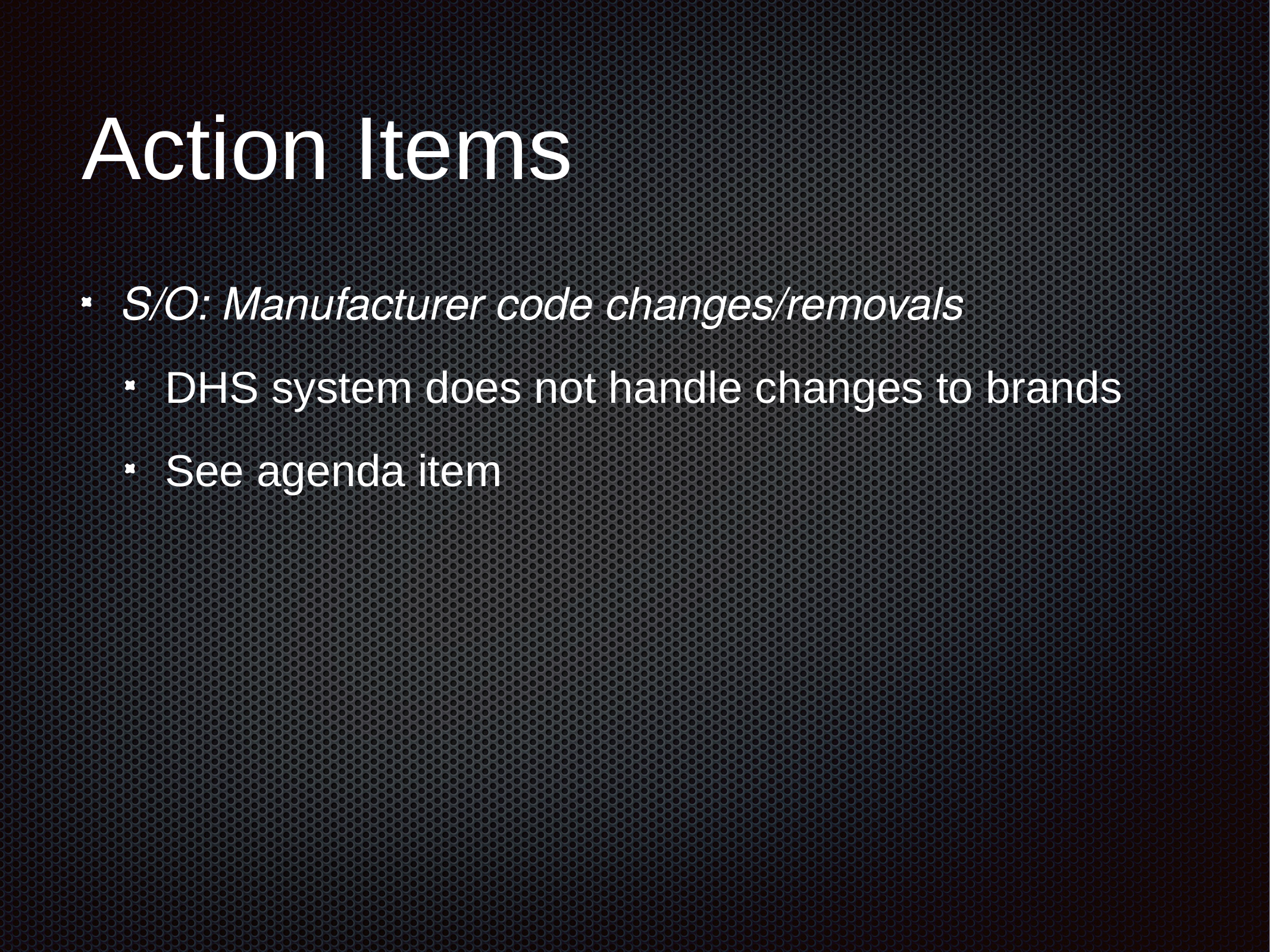

# Action Items
S/O: Manufacturer code changes/removals
DHS system does not handle changes to brands
See agenda item